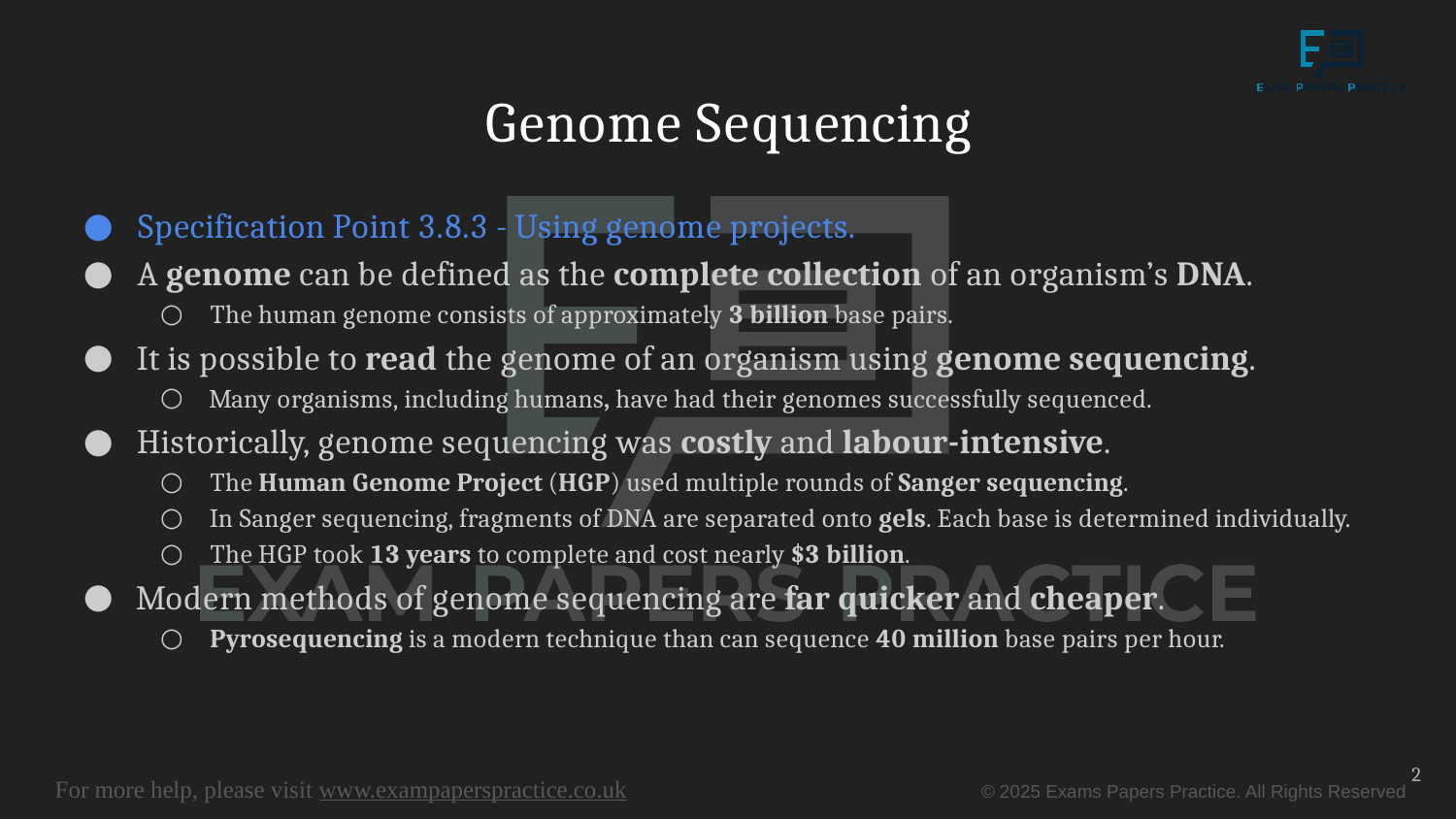

# Genome Sequencing

Specification Point 3.8.3 - Using genome projects.
A genome can be defined as the complete collection of an organism’s DNA.
The human genome consists of approximately 3 billion base pairs.
It is possible to read the genome of an organism using genome sequencing.
Many organisms, including humans, have had their genomes successfully sequenced.
Historically, genome sequencing was costly and labour-intensive.
The Human Genome Project (HGP) used multiple rounds of Sanger sequencing.
In Sanger sequencing, fragments of DNA are separated onto gels. Each base is determined individually.
The HGP took 13 years to complete and cost nearly $3 billion.
Modern methods of genome sequencing are far quicker and cheaper.
Pyrosequencing is a modern technique than can sequence 40 million base pairs per hour.
2